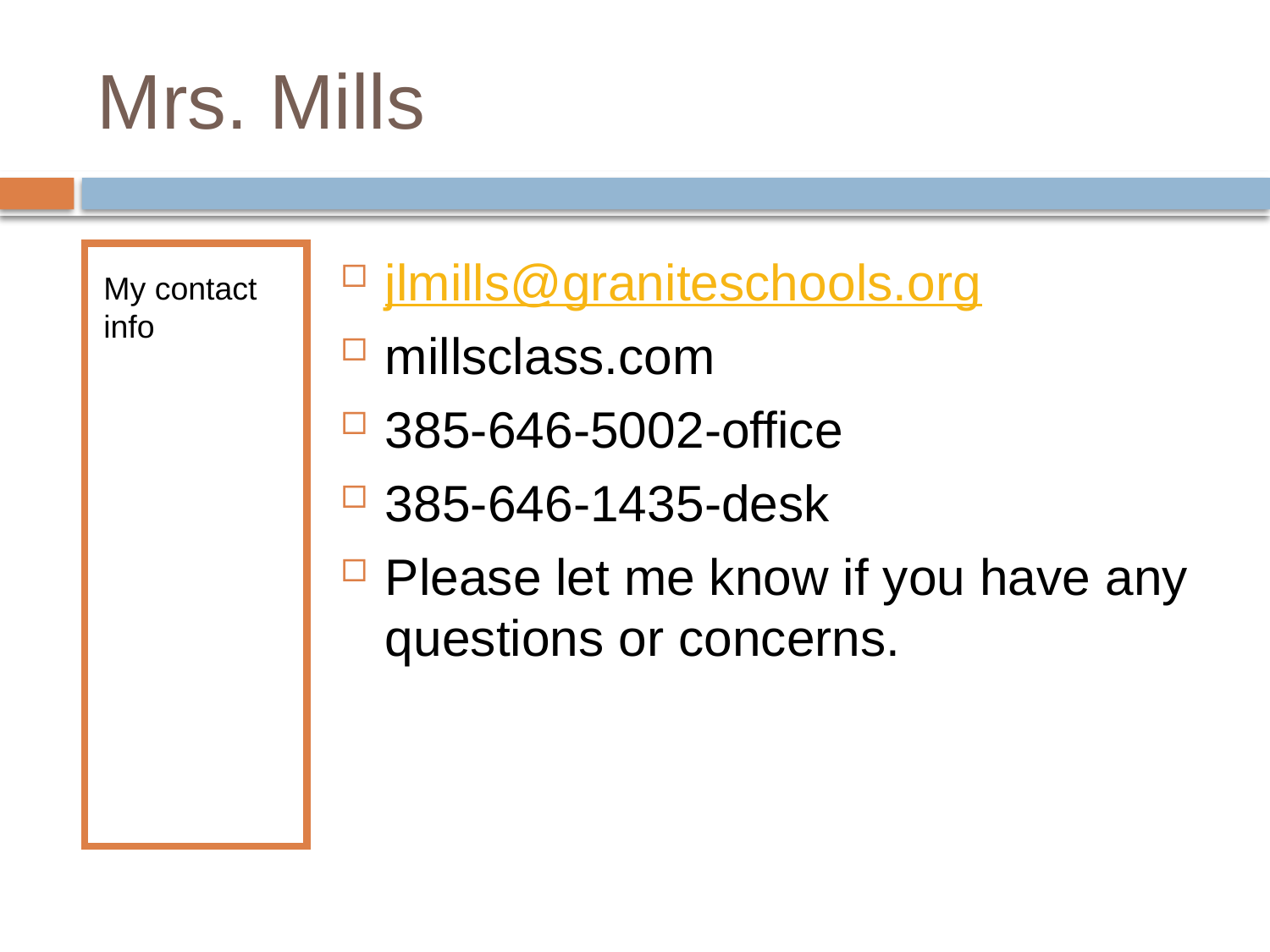

# Mrs. Mills
My contact info
jlmills@graniteschools.org
millsclass.com
385-646-5002-office
385-646-1435-desk
Please let me know if you have any questions or concerns.